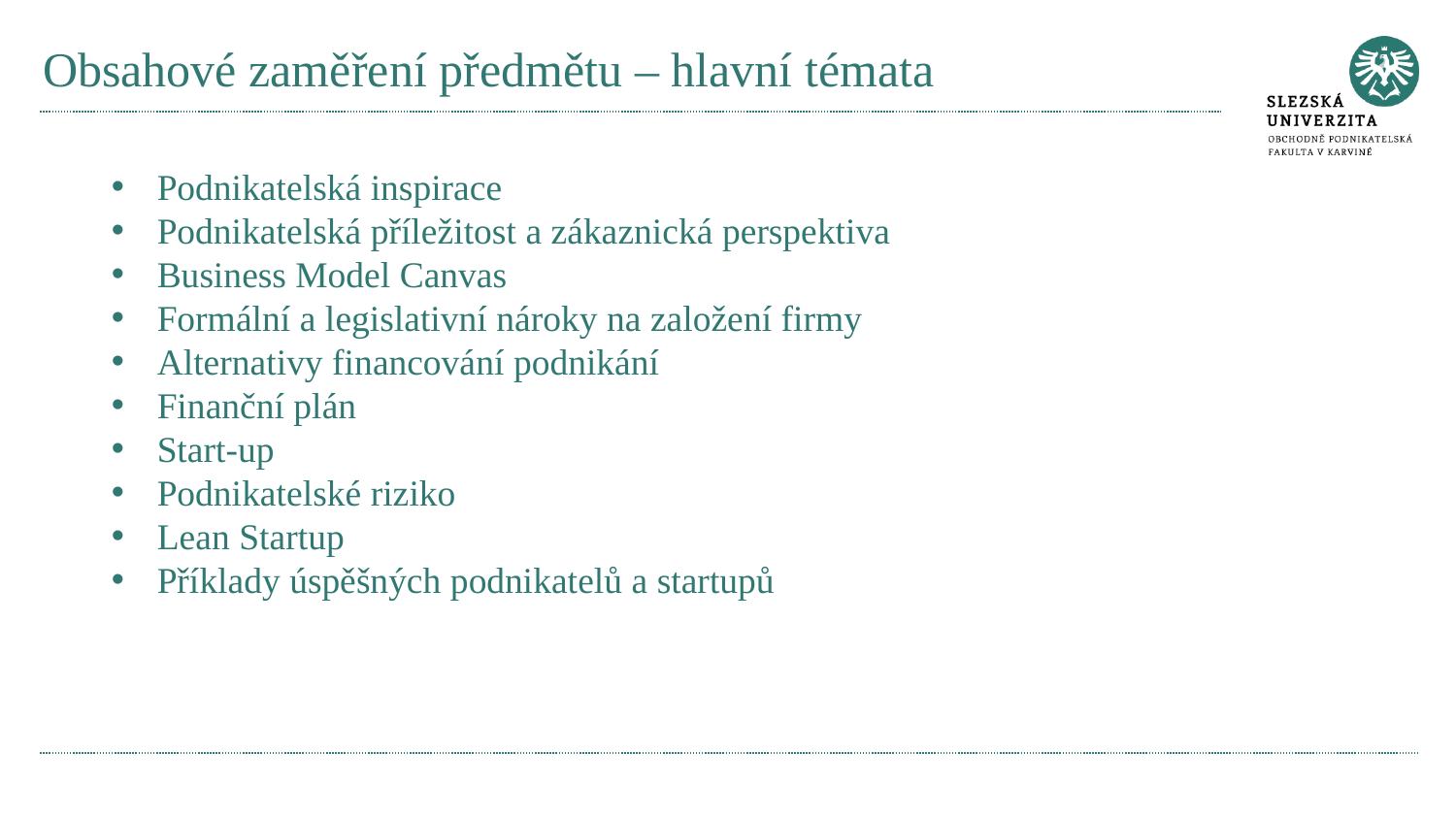

# Obsahové zaměření předmětu – hlavní témata

Podnikatelská inspirace
Podnikatelská příležitost a zákaznická perspektiva
Business Model Canvas
Formální a legislativní nároky na založení firmy
Alternativy financování podnikání
Finanční plán
Start-up
Podnikatelské riziko
Lean Startup
Příklady úspěšných podnikatelů a startupů